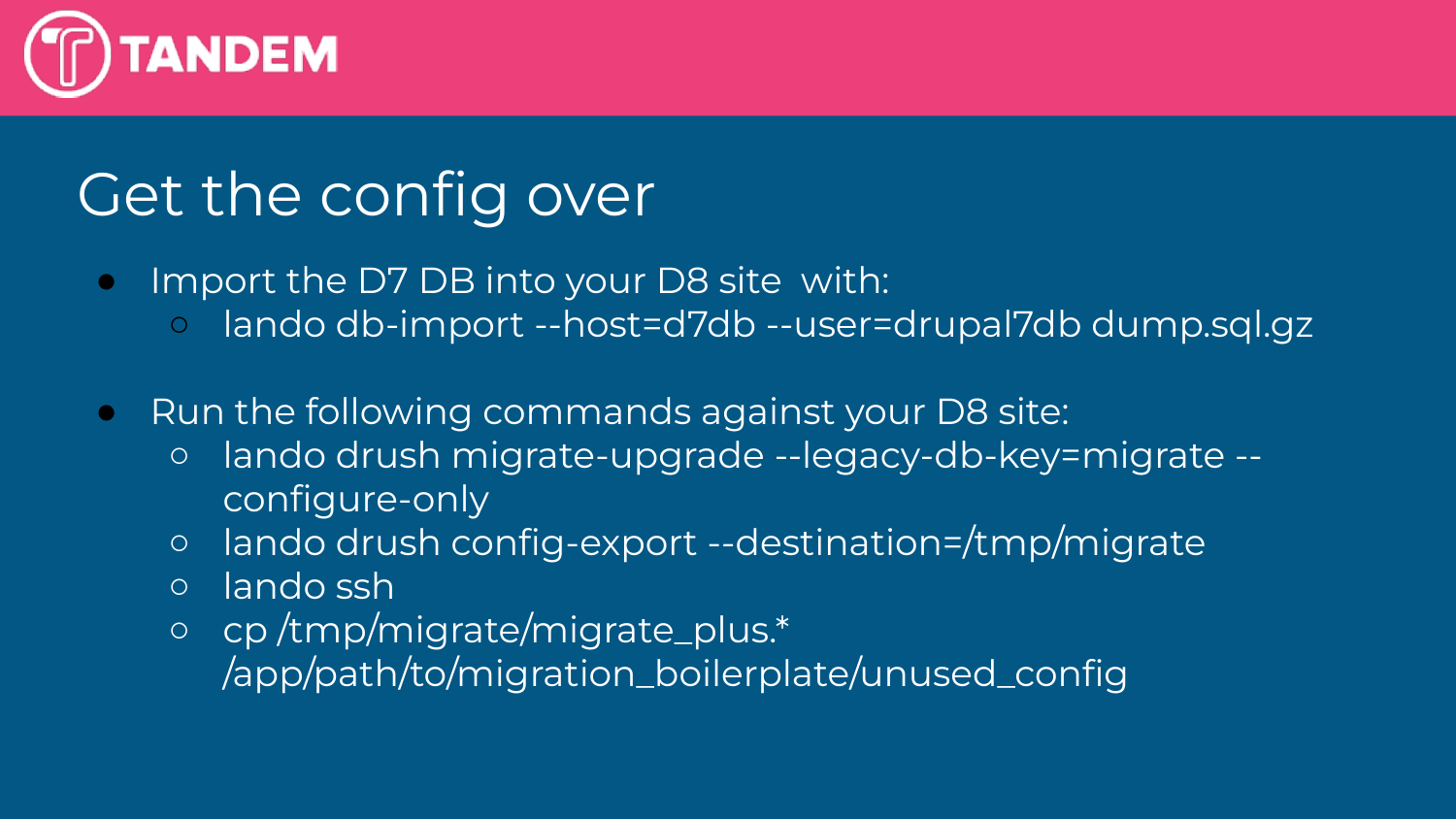

Get the config over

Import the D7 DB into your D8 site  with:
lando db-import --host=d7db --user=drupal7db dump.sql.gz

Run the following commands against your D8 site:
lando drush migrate-upgrade --legacy-db-key=migrate --configure-only
lando drush config-export --destination=/tmp/migrate
lando ssh
cp /tmp/migrate/migrate_plus.* /app/path/to/migration_boilerplate/unused_config